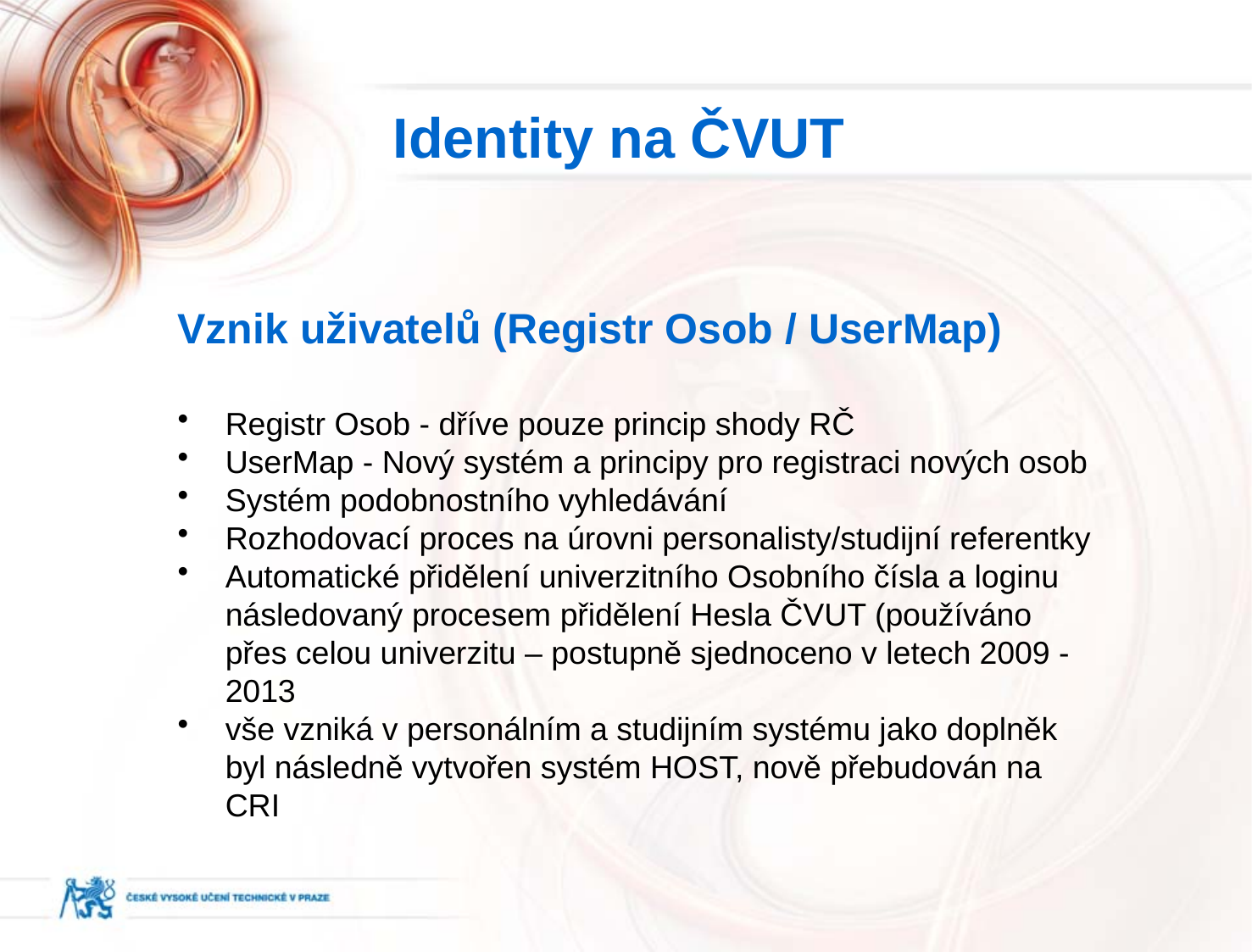

Identity na ČVUT
Vznik uživatelů (Registr Osob / UserMap)

Registr Osob - dříve pouze princip shody RČ
UserMap - Nový systém a principy pro registraci nových osob
Systém podobnostního vyhledávání
Rozhodovací proces na úrovni personalisty/studijní referentky
Automatické přidělení univerzitního Osobního čísla a loginu následovaný procesem přidělení Hesla ČVUT (používáno přes celou univerzitu – postupně sjednoceno v letech 2009 -2013
vše vzniká v personálním a studijním systému jako doplněk byl následně vytvořen systém HOST, nově přebudován na CRI